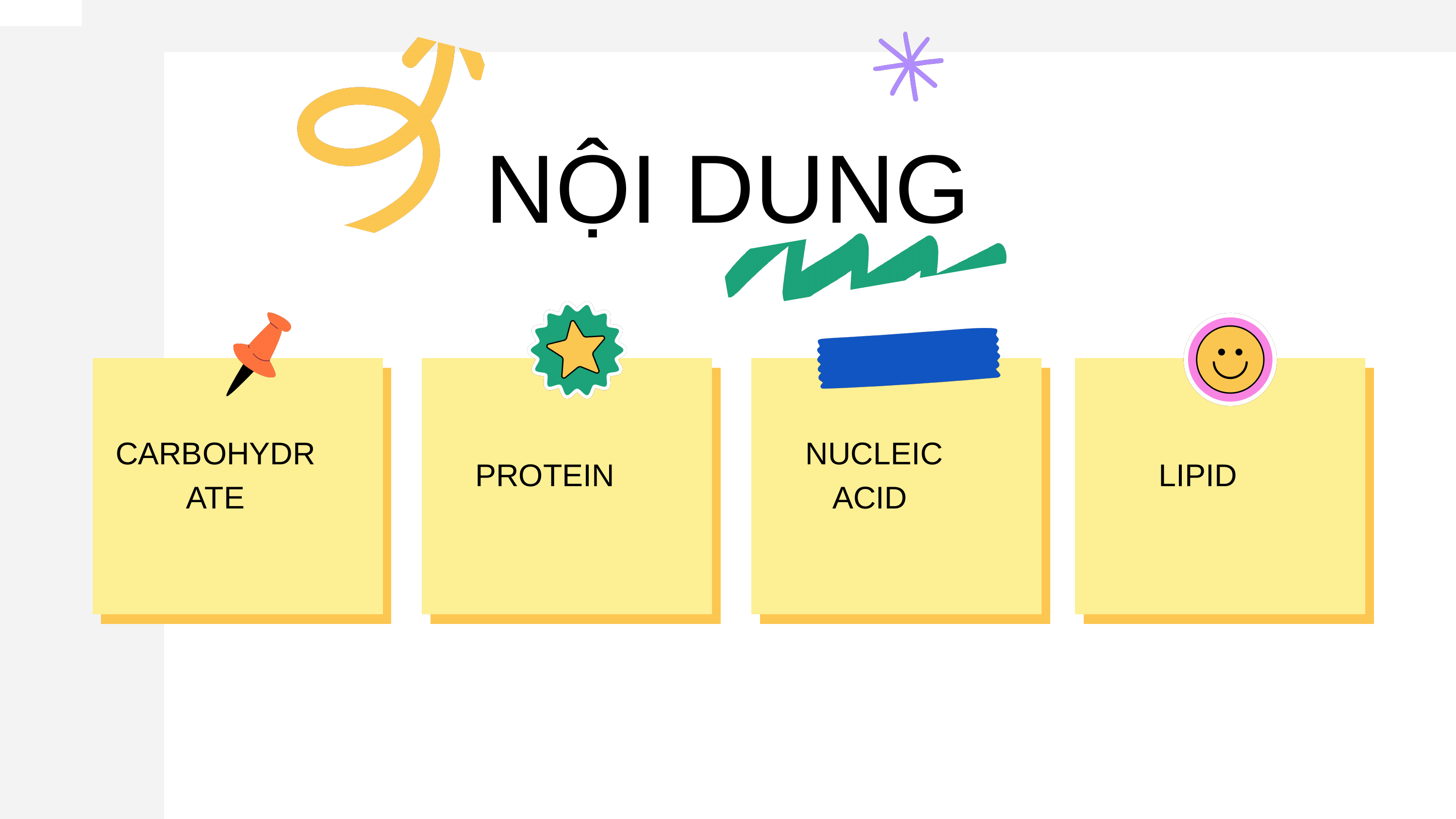

NỘI DUNG

CARBOHYDRATE

PROTEIN

NUCLEIC ACID

LIPID